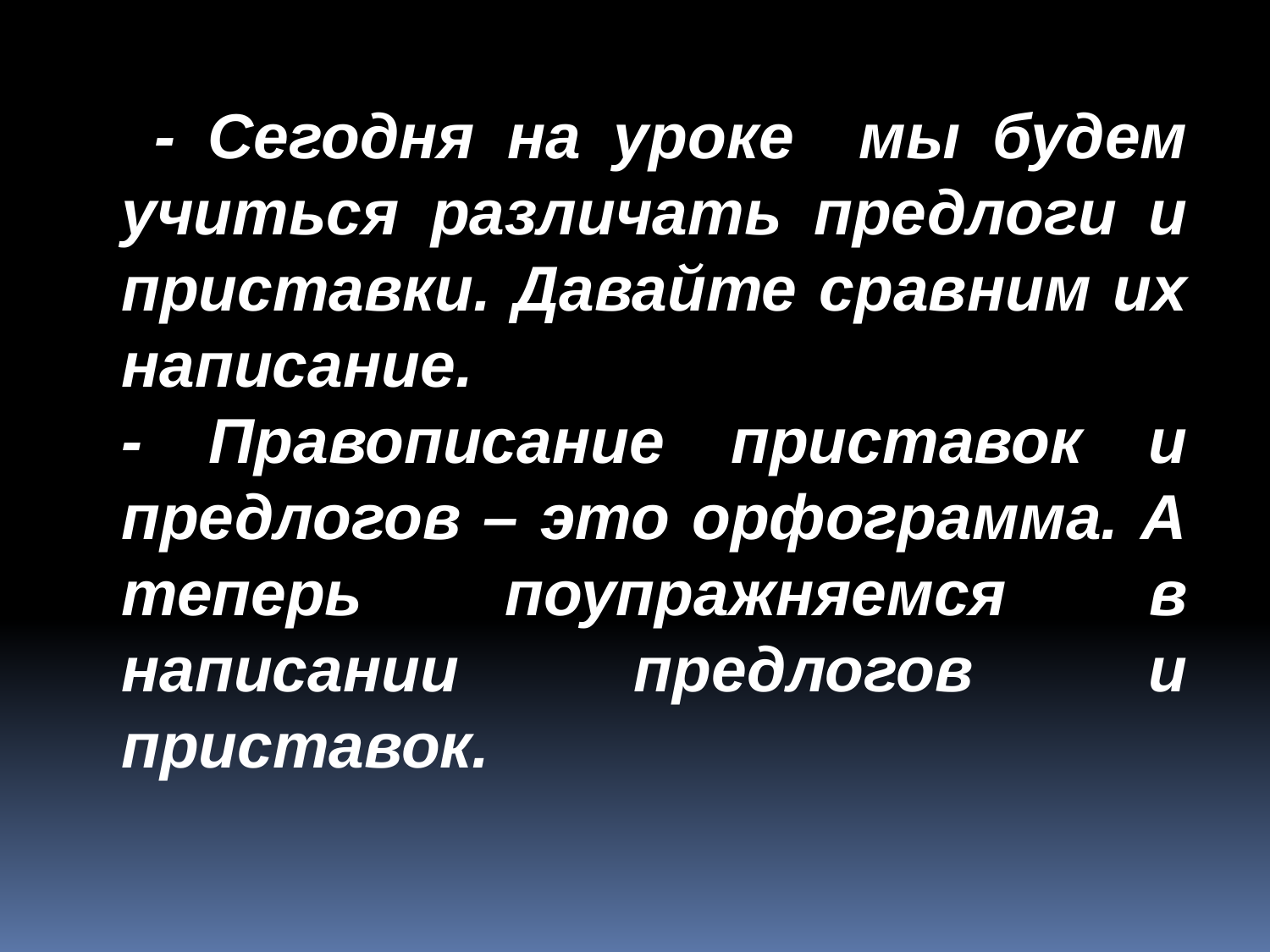

- Сегодня на уроке  мы будем учиться различать предлоги и приставки. Давайте сравним их написание.
- Правописание приставок и предлогов – это орфограмма. А теперь поупражняемся в написании предлогов и приставок.